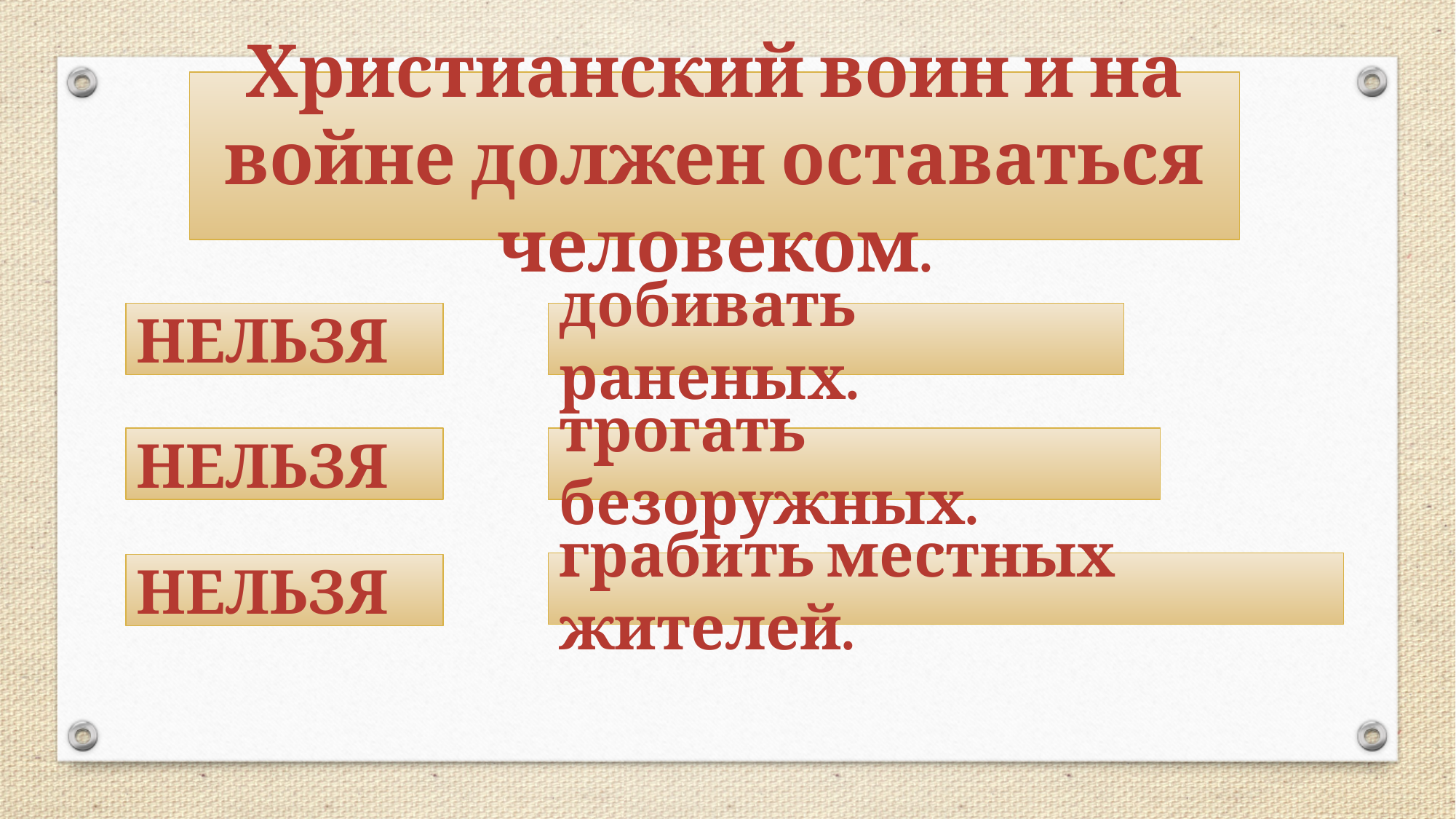

Христианский воин и на войне должен оставаться человеком.
добивать раненых.
НЕЛЬЗЯ
трогать безоружных.
НЕЛЬЗЯ
грабить местных жителей.
НЕЛЬЗЯ